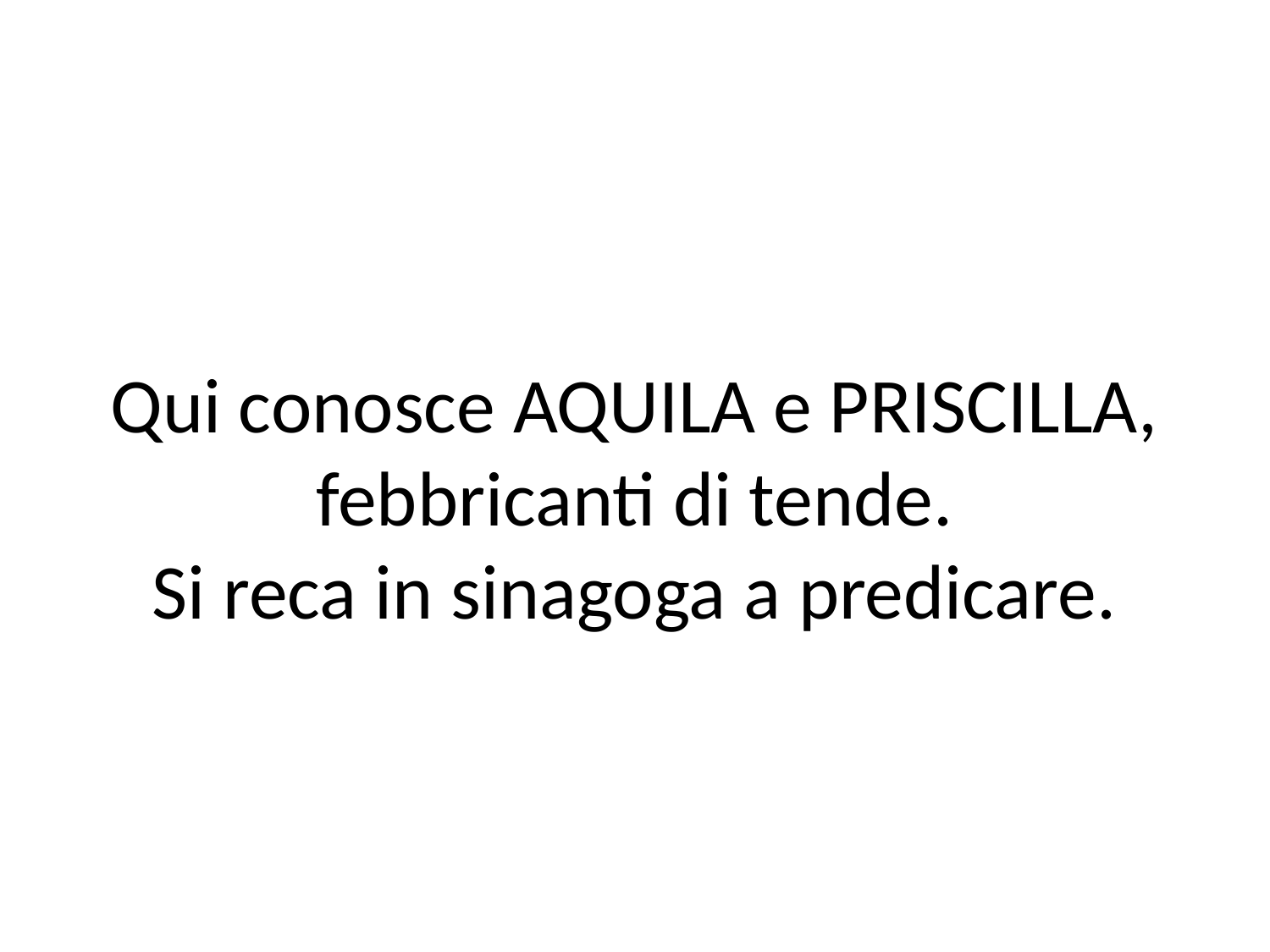

# Qui conosce AQUILA e PRISCILLA, febbricanti di tende. Si reca in sinagoga a predicare.